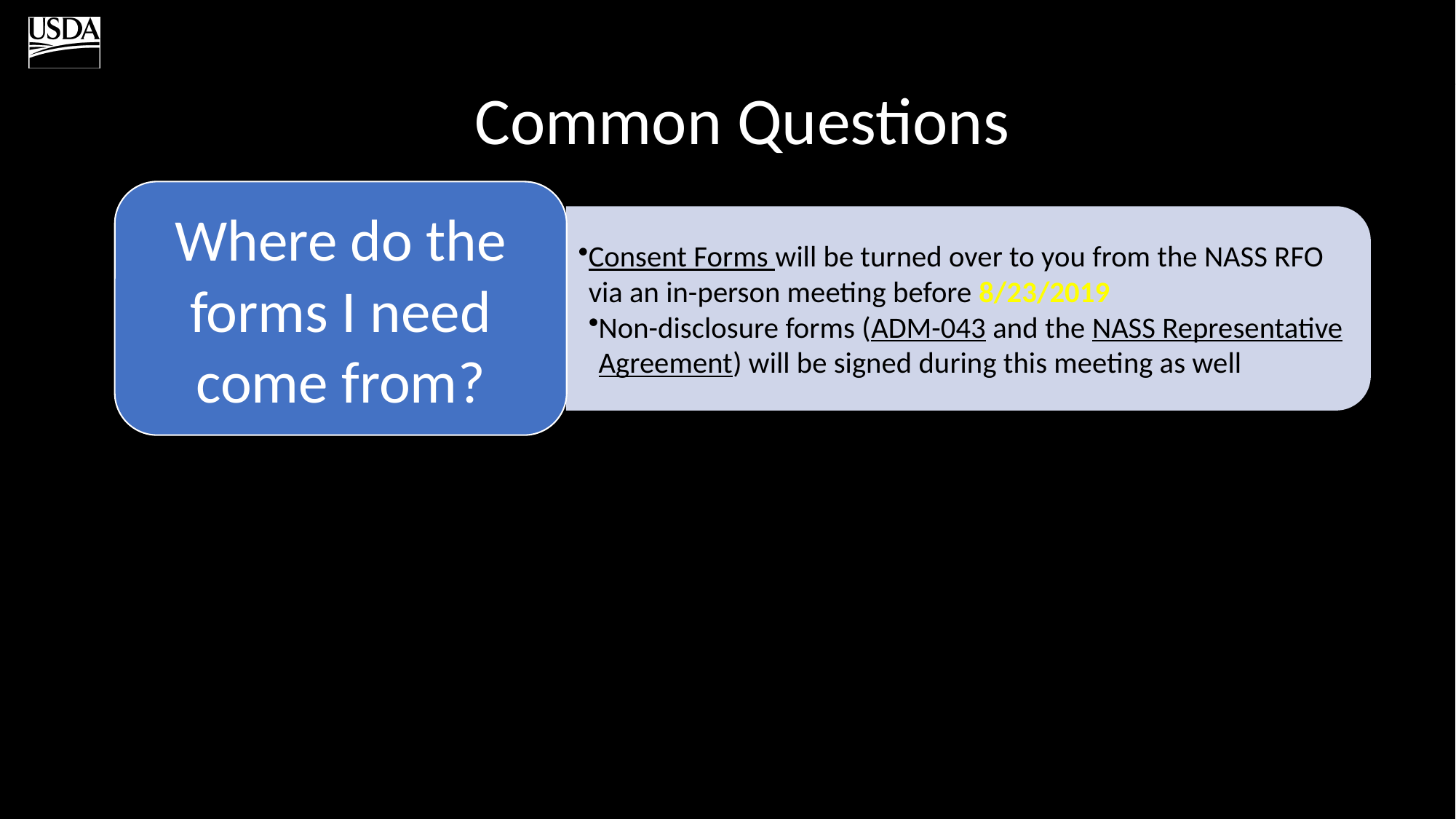

# Common Questions
Where do the forms I need come from?
Consent Forms will be turned over to you from the NASS RFO via an in-person meeting before 8/23/2019
RFO: Where do my forms go?
Questionnaires are mailed to NASS Central Processing
Consent forms are scanned and turned over to the NAHMS Coordinator
Nondisclosure forms are copied and
The original forms stay with the RFO
The copied forms are given to the NAHMS Coordinator
Non-disclosure forms (ADM-043 and the NASS Representative Agreement) will be signed during this meeting as well